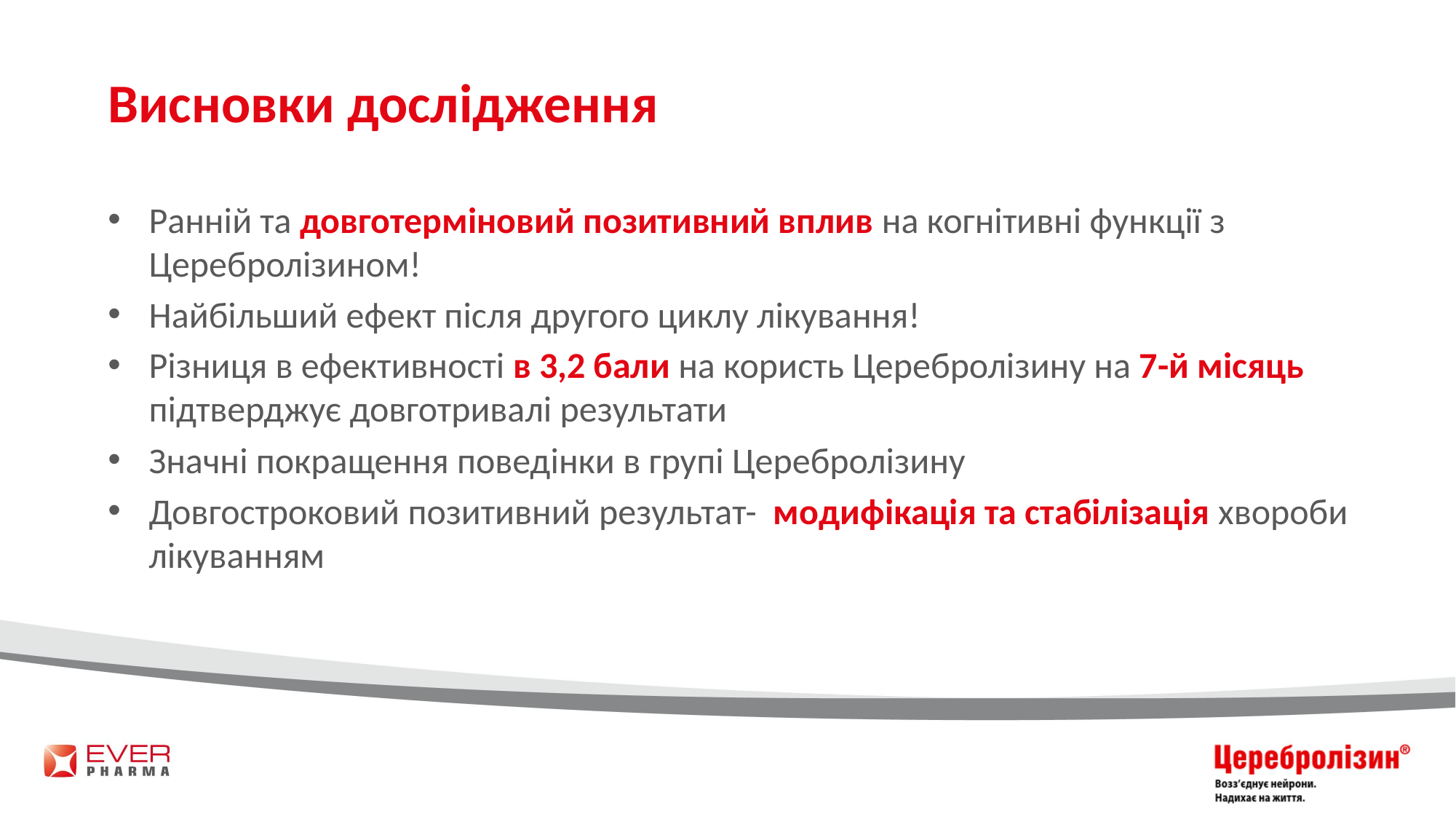

# Висновки дослідження
Ранній та довготерміновий позитивний вплив на когнітивні функції з Церебролізином!
Найбільший ефект після другого циклу лікування!
Різниця в ефективності в 3,2 бали на користь Церебролізину на 7-й місяць підтверджує довготривалі результати
Значні покращення поведінки в групі Церебролізину
Довгостроковий позитивний результат-  модифікація та стабілізація хвороби лікуванням